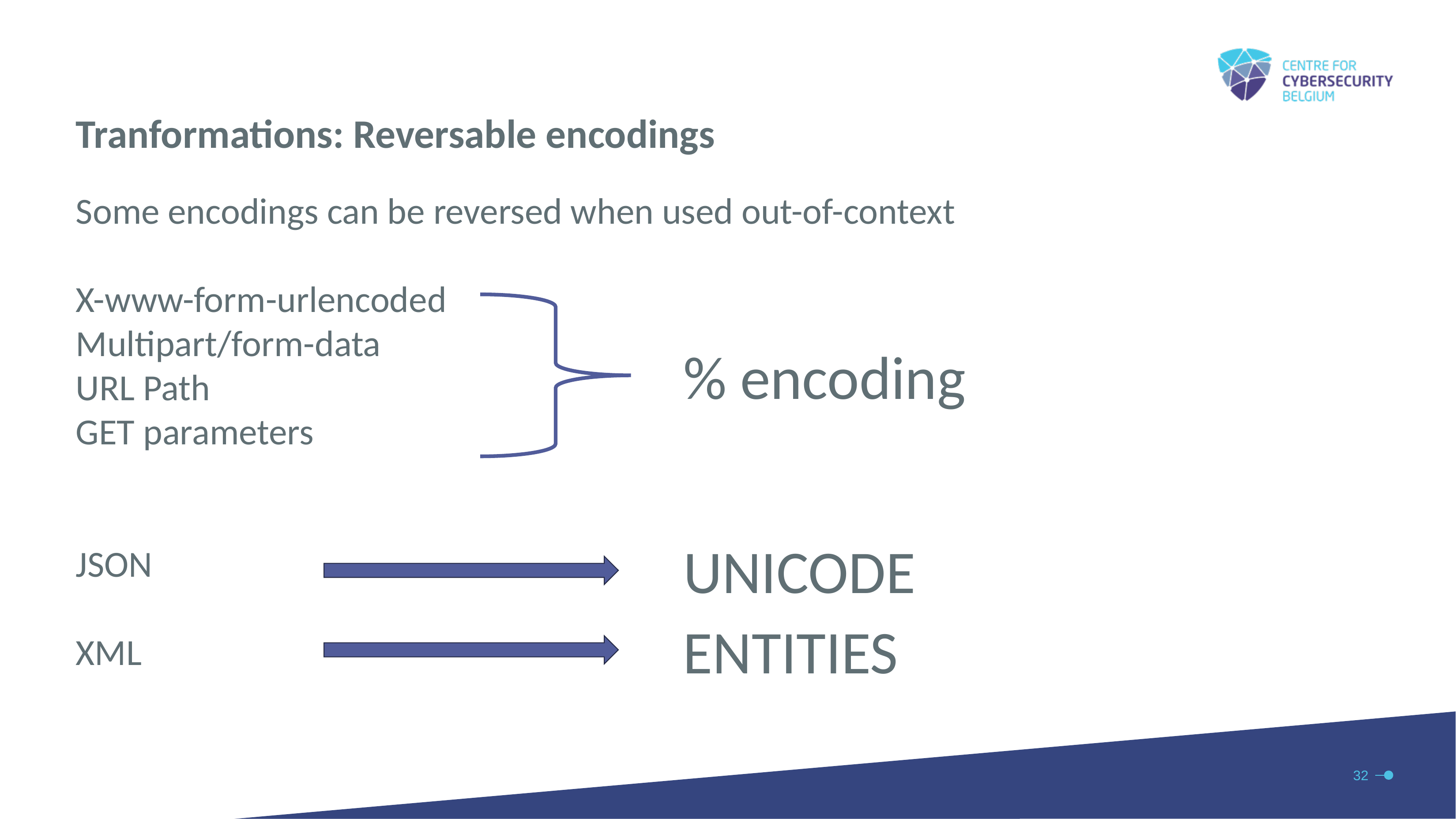

Tranformations: Reversable encodings

Some encodings can be reversed when used out-of-context

X-www-form-urlencoded
Multipart/form-data
URL Path
GET parameters

JSON

XML

% encoding
UNICODE

ENTITIES